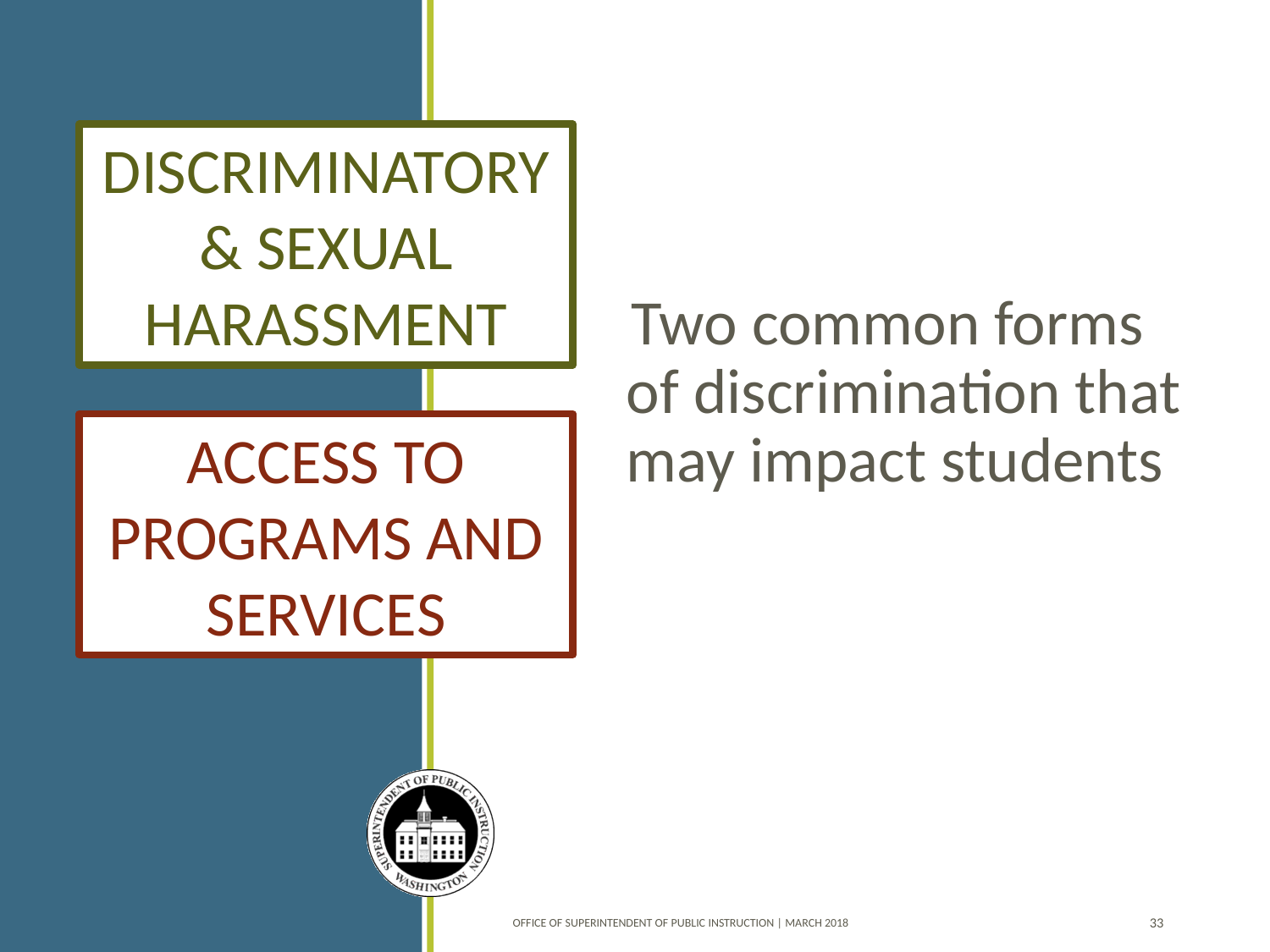

# Two common forms of discrimination that may impact students
DISCRIMINATORY & SEXUAL
HARASSMENT
Two common forms of discrimination that may impact students
ACCESS TO PROGRAMS AND SERVICES
OFFICE OF SUPERINTENDENT OF PUBLIC INSTRUCTION | March 2018
33